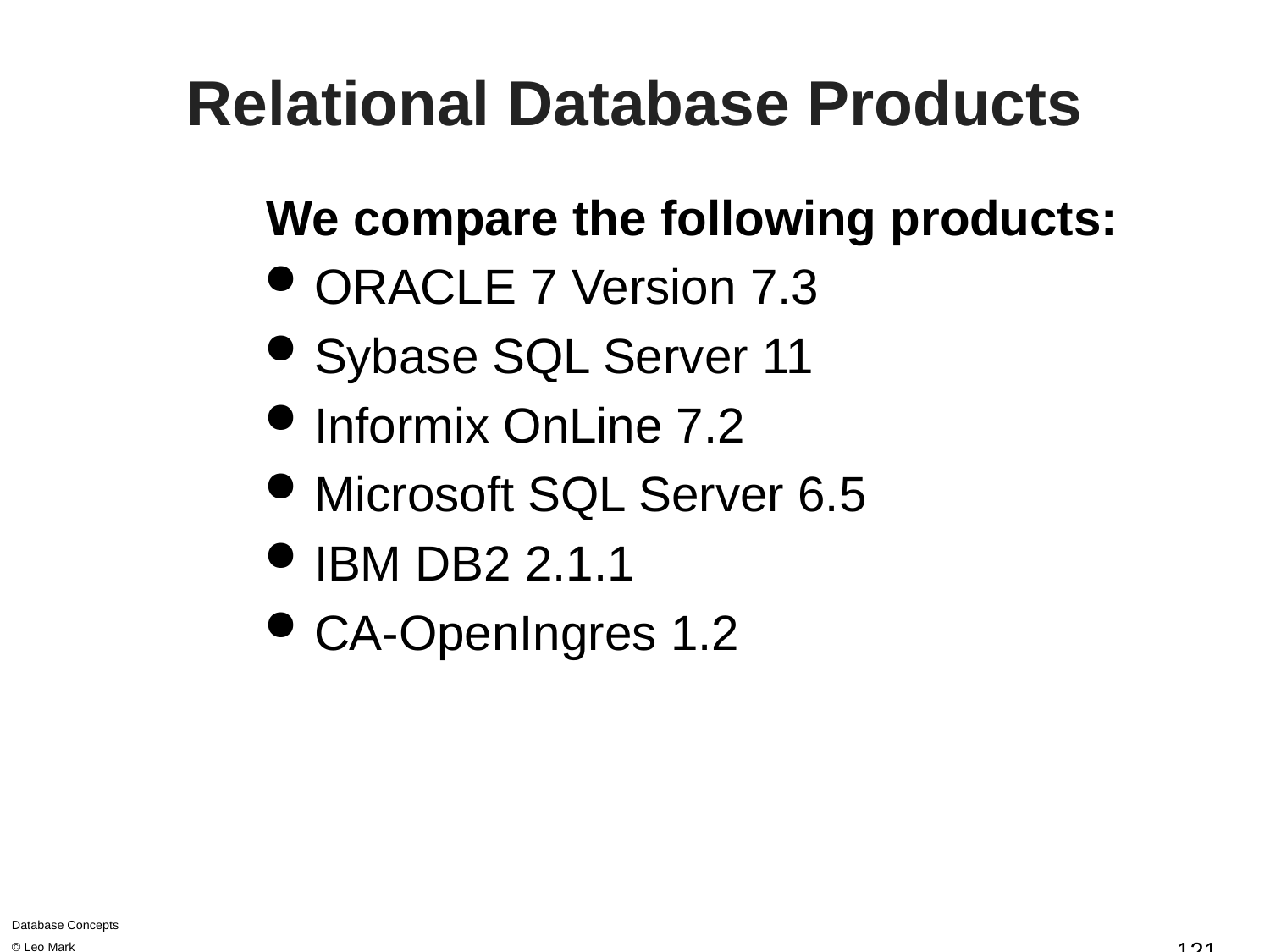

# Relational Database Products
We compare the following products:
ORACLE 7 Version 7.3
Sybase SQL Server 11
Informix OnLine 7.2
Microsoft SQL Server 6.5
IBM DB2 2.1.1
CA-OpenIngres 1.2